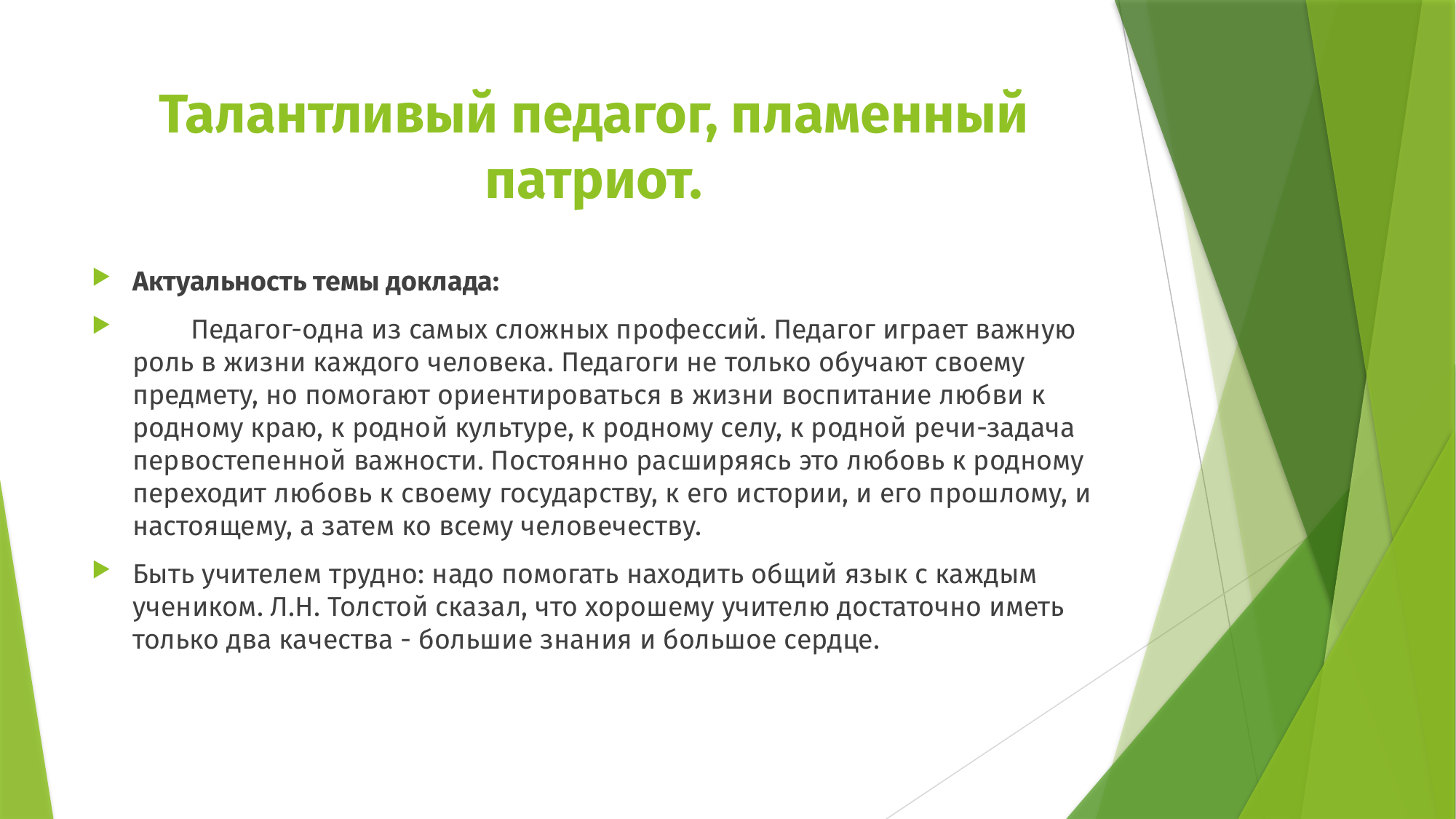

# Талантливый педагог, пламенный патриот.
Актуальность темы доклада:
        Педагог-одна из самых сложных профессий. Педагог играет важную роль в жизни каждого человека. Педагоги не только обучают своему предмету, но помогают ориентироваться в жизни воспитание любви к родному краю, к родной культуре, к родному селу, к родной речи-задача первостепенной важности. Постоянно расширяясь это любовь к родному переходит любовь к своему государству, к его истории, и его прошлому, и настоящему, а затем ко всему человечеству.
Быть учителем трудно: надо помогать находить общий язык с каждым учеником. Л.Н. Толстой сказал, что хорошему учителю достаточно иметь только два качества - большие знания и большое сердце.